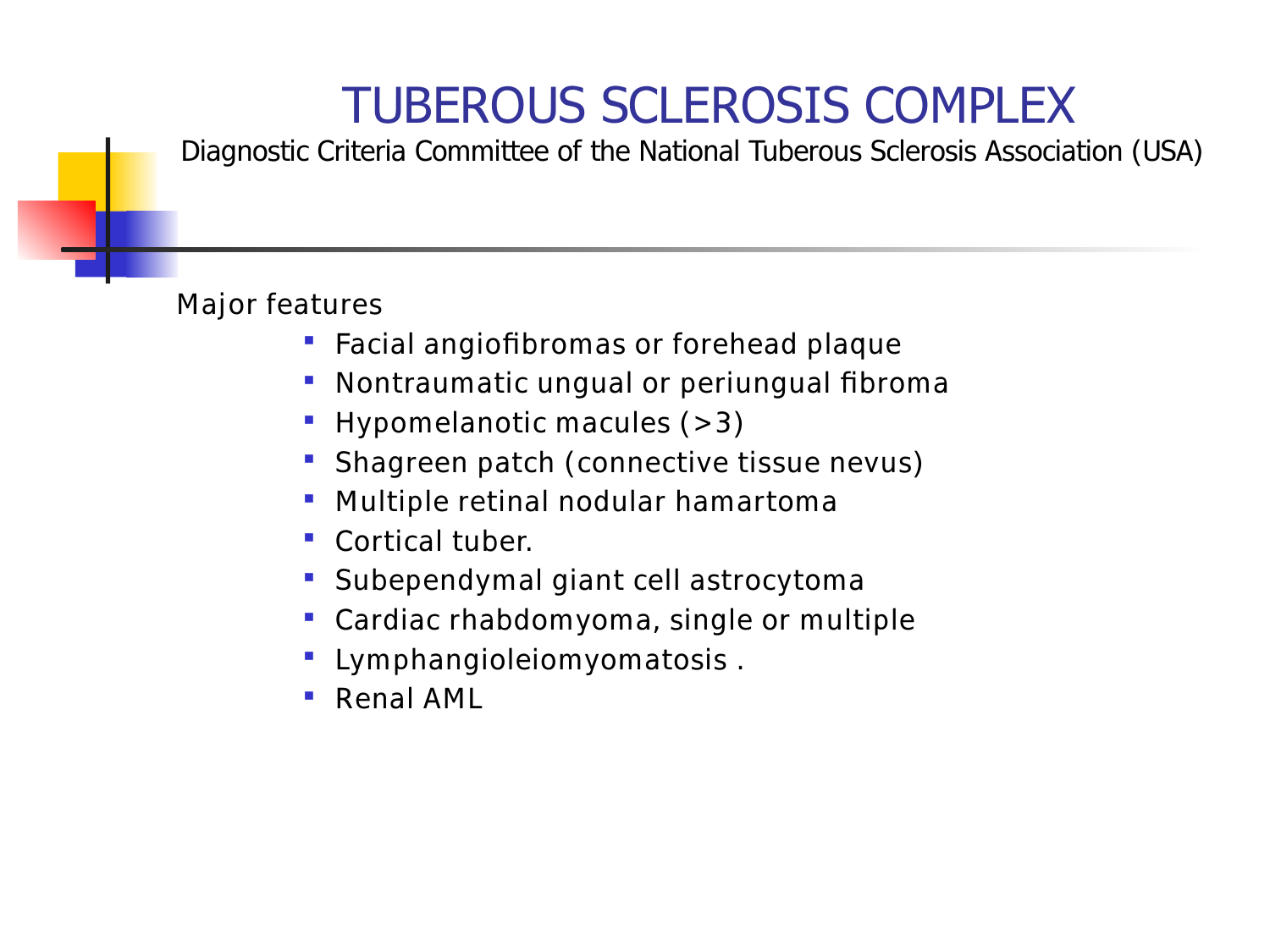

# TUBEROUS SCLEROSIS COMPLEX Diagnostic Criteria Committee of the National Tuberous Sclerosis Association (USA)
Major features
Facial angiofibromas or forehead plaque
Nontraumatic ungual or periungual fibroma
Hypomelanotic macules (>3)
Shagreen patch (connective tissue nevus)
Multiple retinal nodular hamartoma
Cortical tuber.
Subependymal giant cell astrocytoma
Cardiac rhabdomyoma, single or multiple
Lymphangioleiomyomatosis .
Renal AML